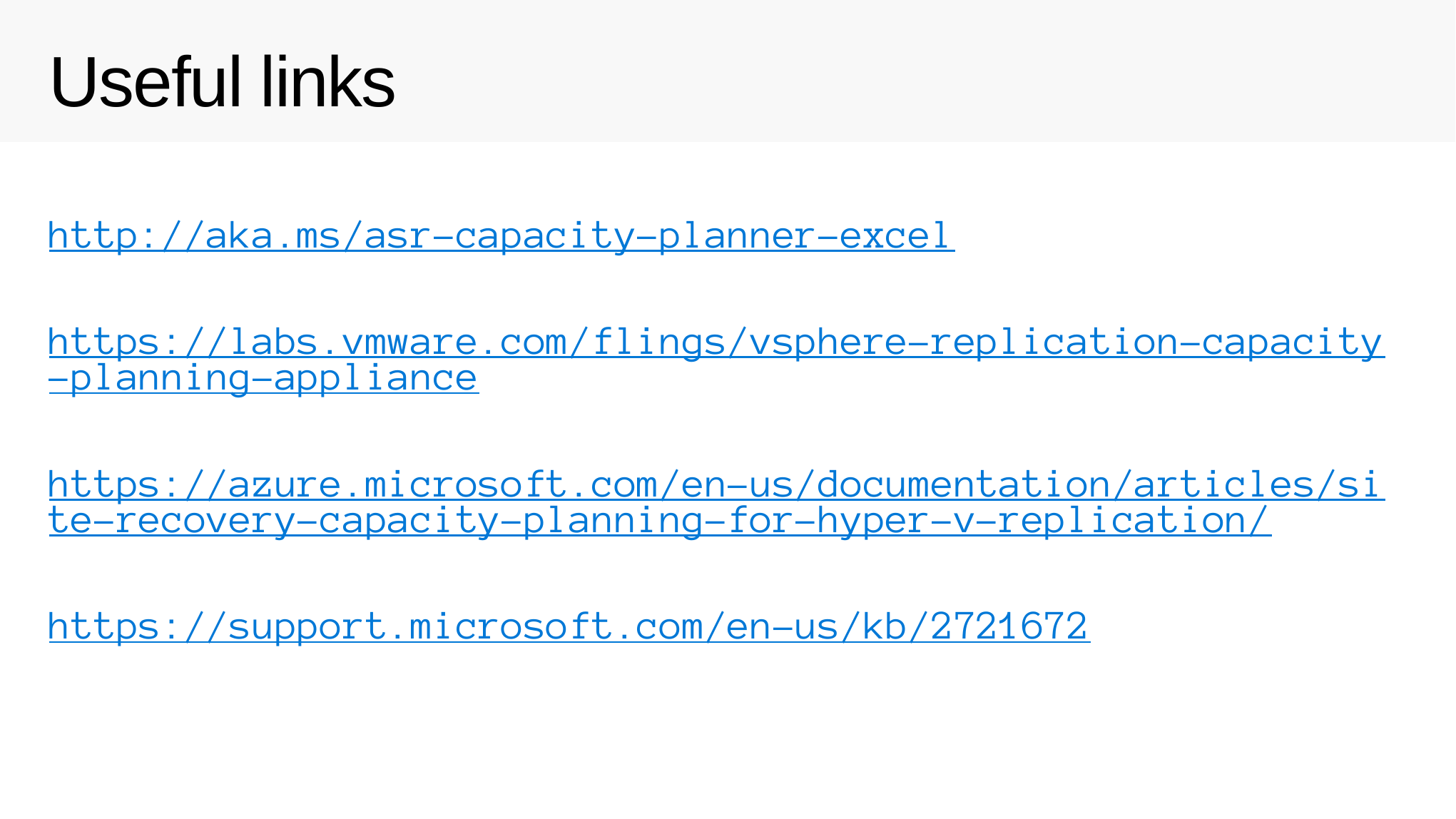

# Useful links

http://aka.ms/asr-capacity-planner-excel

https://labs.vmware.com/flings/vsphere-replication-capacity-planning-appliance

https://azure.microsoft.com/en-us/documentation/articles/site-recovery-capacity-planning-for-hyper-v-replication/

https://support.microsoft.com/en-us/kb/2721672